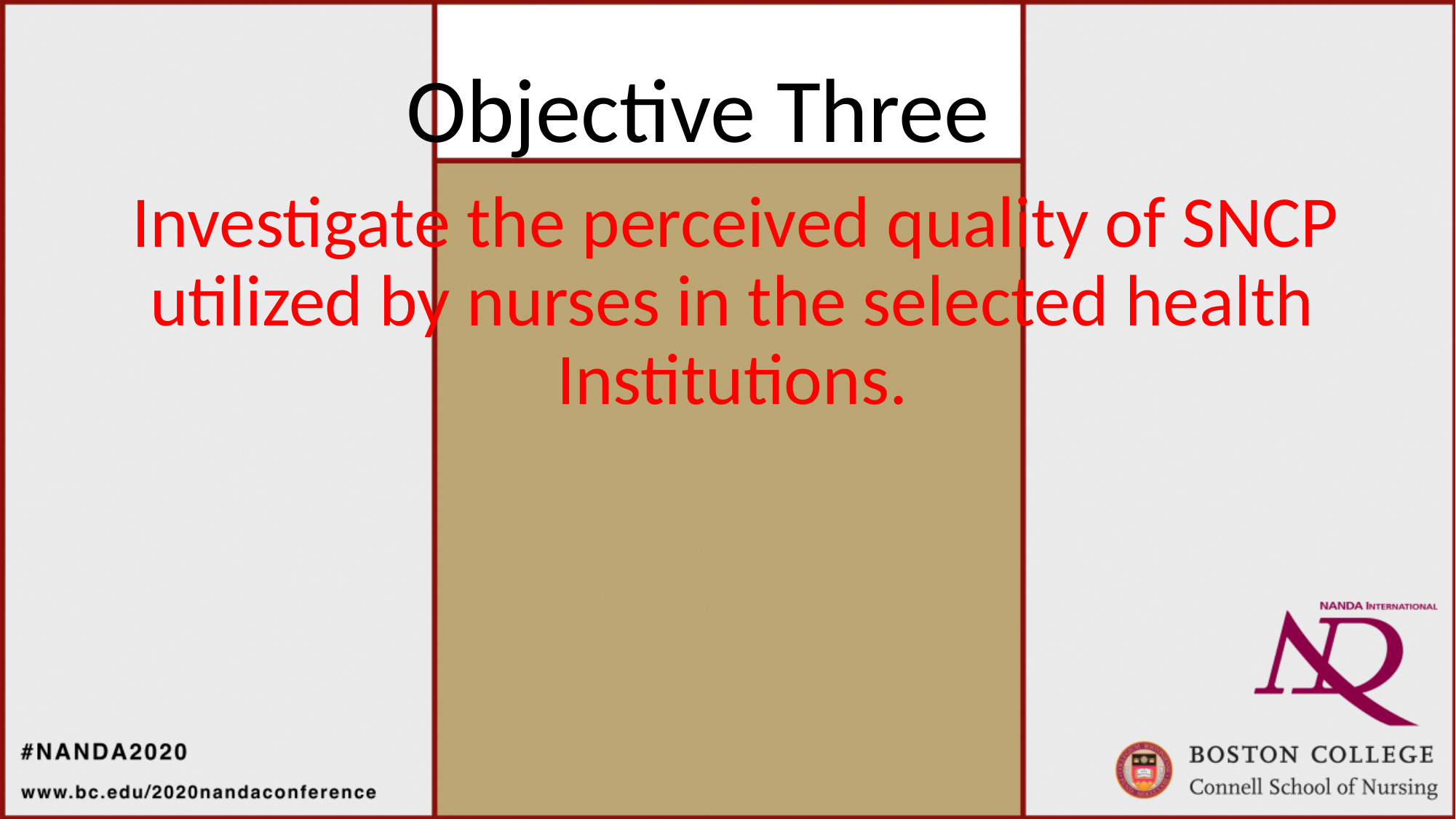

# Objective Three
 Investigate the perceived quality of SNCP utilized by nurses in the selected health Institutions.